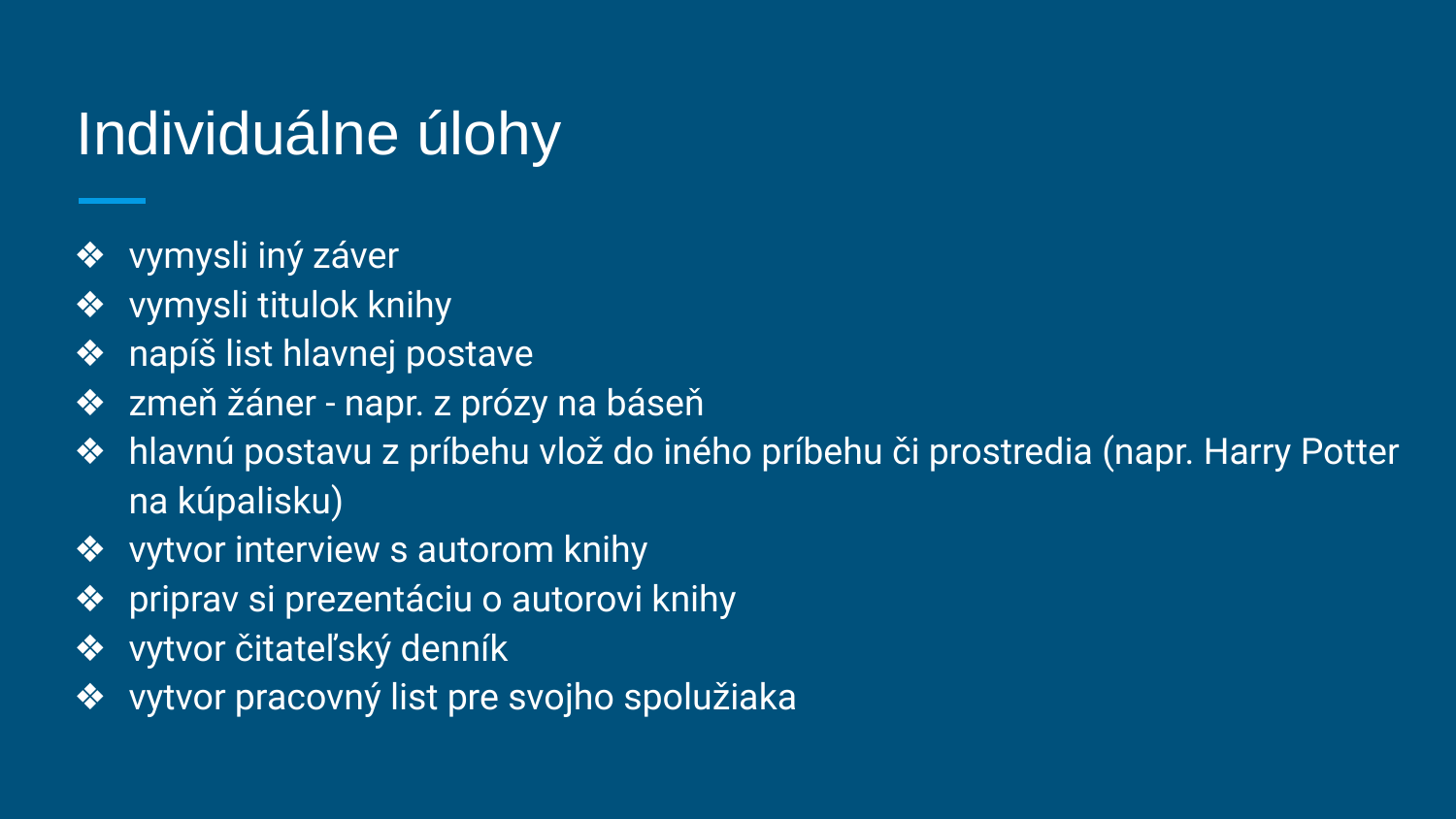

# Individuálne úlohy
vymysli iný záver
vymysli titulok knihy
napíš list hlavnej postave
zmeň žáner - napr. z prózy na báseň
hlavnú postavu z príbehu vlož do iného príbehu či prostredia (napr. Harry Potter na kúpalisku)
vytvor interview s autorom knihy
priprav si prezentáciu o autorovi knihy
vytvor čitateľský denník
vytvor pracovný list pre svojho spolužiaka